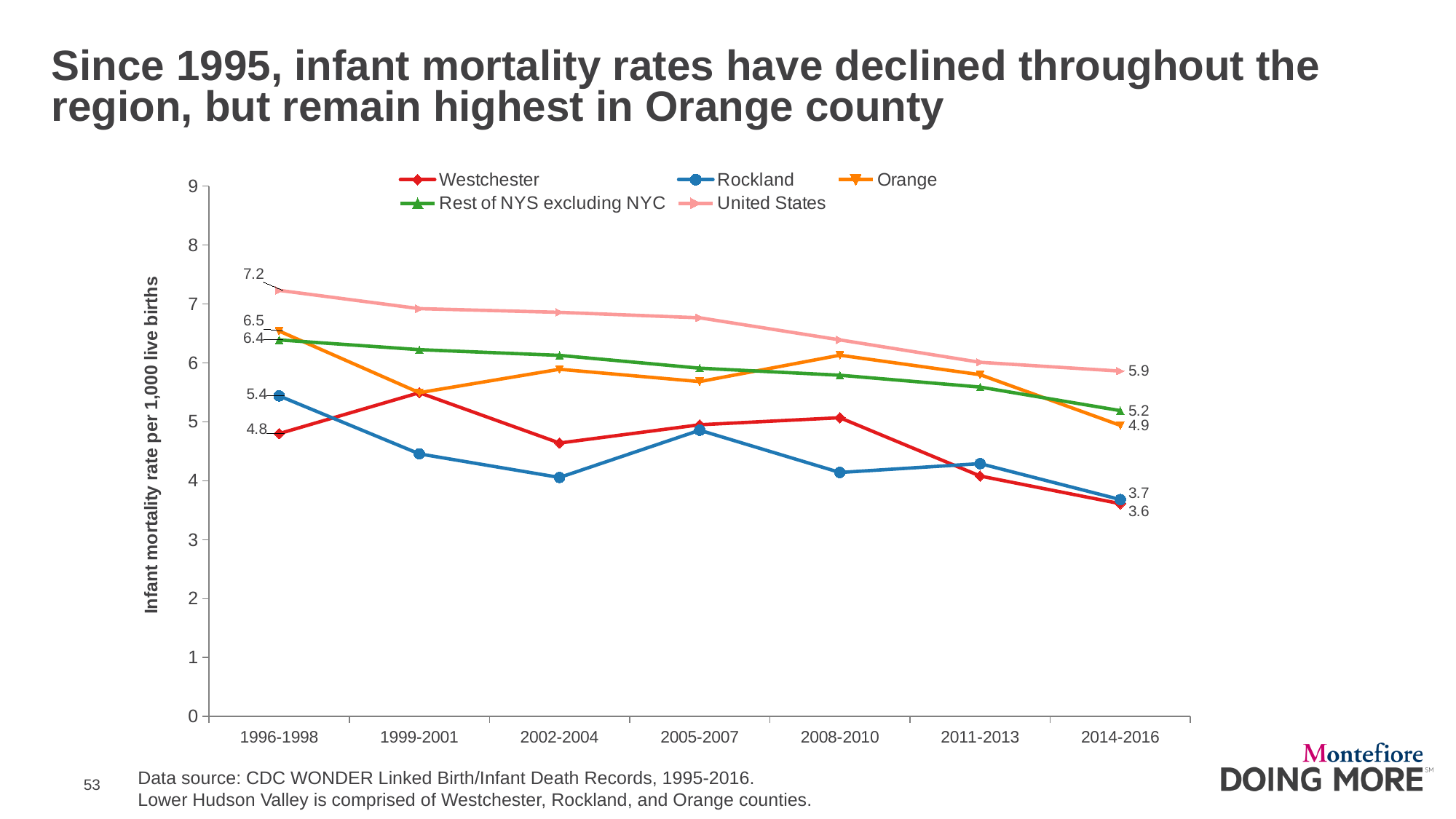

Since 1995, infant mortality rates have declined throughout the region, but remain highest in Orange county

### Chart

| Category | Westchester | Rockland | Orange | Rest of NYS excluding NYC | United States |
|---|---|---|---|---|---|
| 1996-1998 | 4.8 | 5.44 | 6.54 | 6.39 | 7.23 |
| 1999-2001 | 5.494137353433835 | 4.456584243818286 | 5.494137353433835 | 6.224594740192957 | 6.9200167547647915 |
| 2002-2004 | 4.639836783046497 | 4.055207740466704 | 5.891393442622951 | 6.127213826693843 | 6.8574750404678975 |
| 2005-2007 | 4.950219700762 | 4.857400596766359 | 5.682169106293619 | 5.910180671653489 | 6.764410455992771 |
| 2008-2010 | 5.07 | 4.14 | 6.13 | 5.79 | 6.39 |
| 2011-2013 | 4.08 | 4.29 | 5.8 | 5.59 | 6.01 |
| 2014-2016 | 3.61 | 3.68 | 4.94 | 5.19 | 5.86 |
Data source: CDC WONDER Linked Birth/Infant Death Records, 1995-2016.
Lower Hudson Valley is comprised of Westchester, Rockland, and Orange counties.